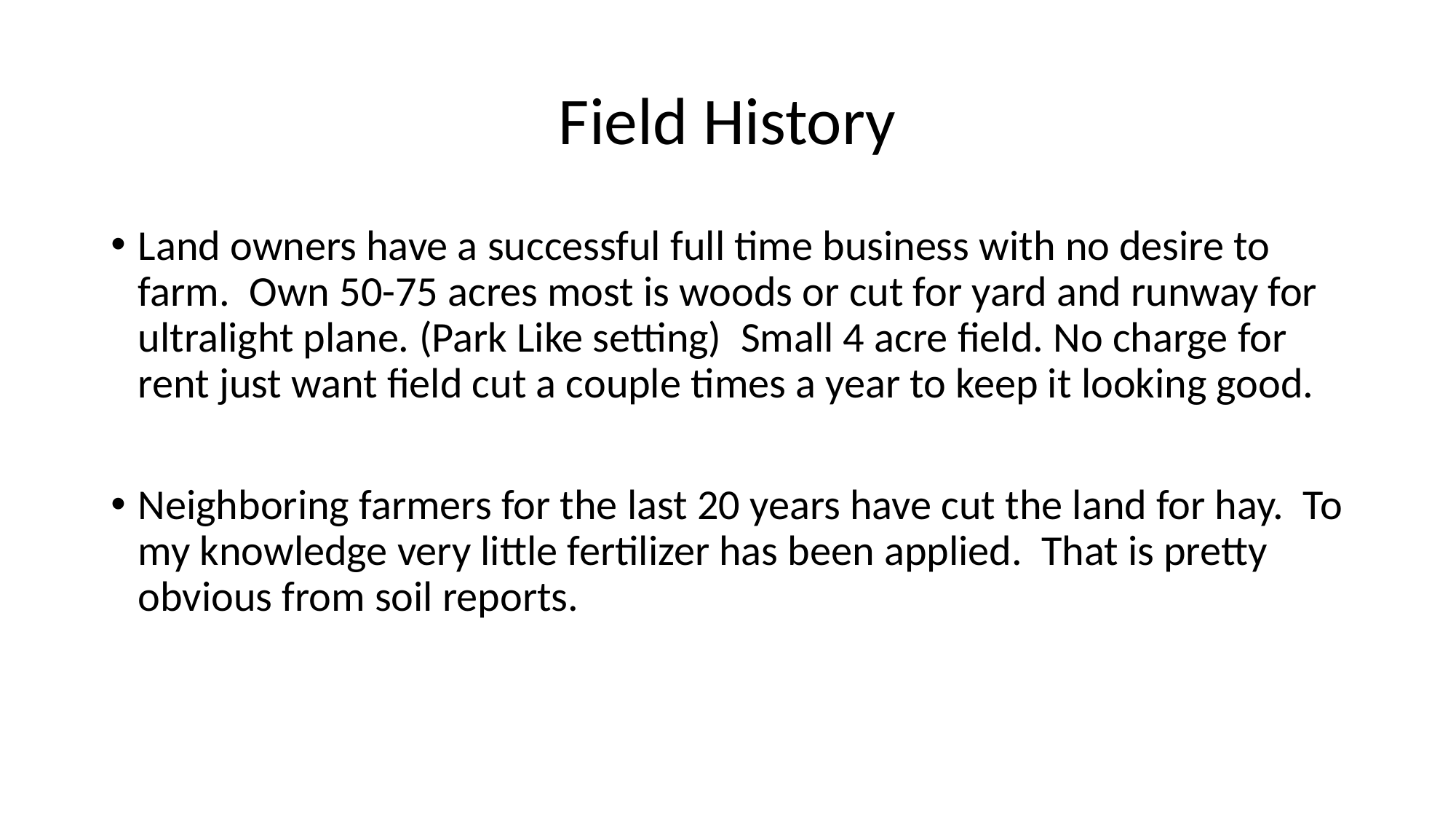

# Field History
Land owners have a successful full time business with no desire to farm.  Own 50-75 acres most is woods or cut for yard and runway for ultralight plane. (Park Like setting)  Small 4 acre field. No charge for rent just want field cut a couple times a year to keep it looking good.

Neighboring farmers for the last 20 years have cut the land for hay.  To my knowledge very little fertilizer has been applied.  That is pretty obvious from soil reports.